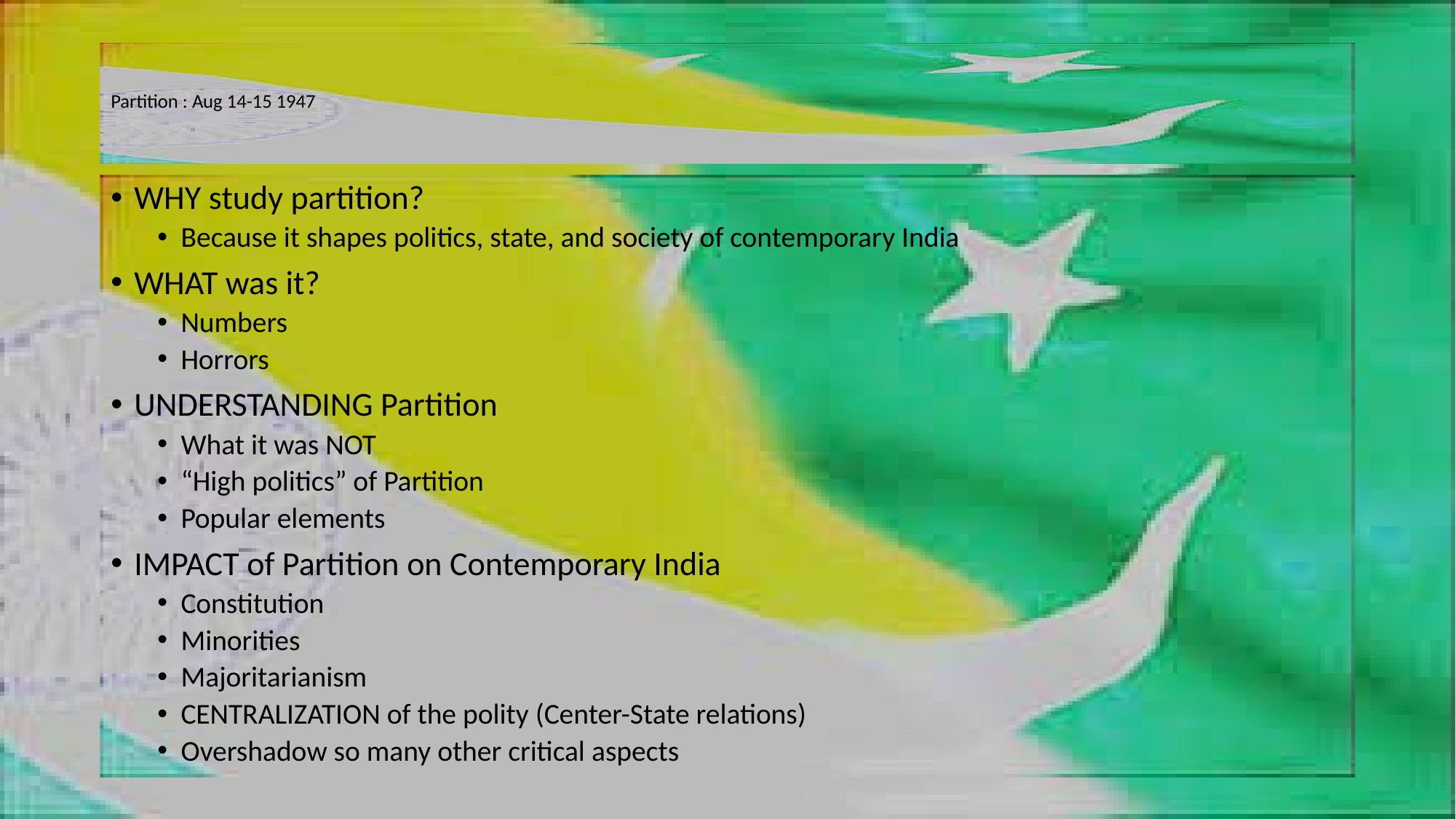

# Partition : Aug 14-15 1947
WHY study partition?
Because it shapes politics, state, and society of contemporary India
WHAT was it?
Numbers
Horrors
UNDERSTANDING Partition
What it was NOT
“High politics” of Partition
Popular elements
IMPACT of Partition on Contemporary India
Constitution
Minorities
Majoritarianism
CENTRALIZATION of the polity (Center-State relations)
Overshadow so many other critical aspects